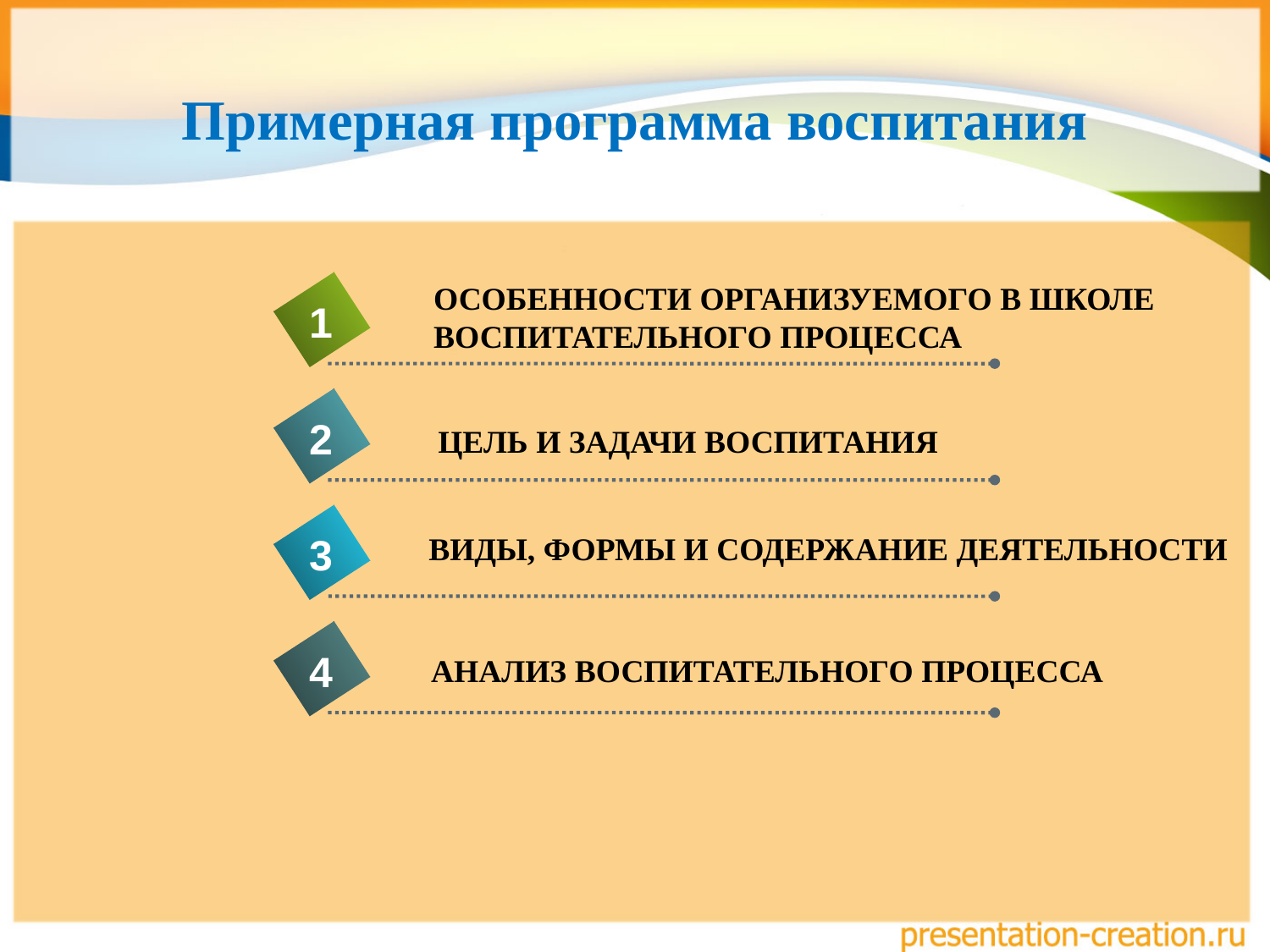

# Примерная программа воспитания
ОСОБЕННОСТИ ОРГАНИЗУЕМОГО В ШКОЛЕ
ВОСПИТАТЕЛЬНОГО ПРОЦЕССА

1

2
ЦЕЛЬ И ЗАДАЧИ ВОСПИТАНИЯ

3
ВИДЫ, ФОРМЫ И СОДЕРЖАНИЕ ДЕЯТЕЛЬНОСТИ

4
АНАЛИЗ ВОСПИТАТЕЛЬНОГО ПРОЦЕССА